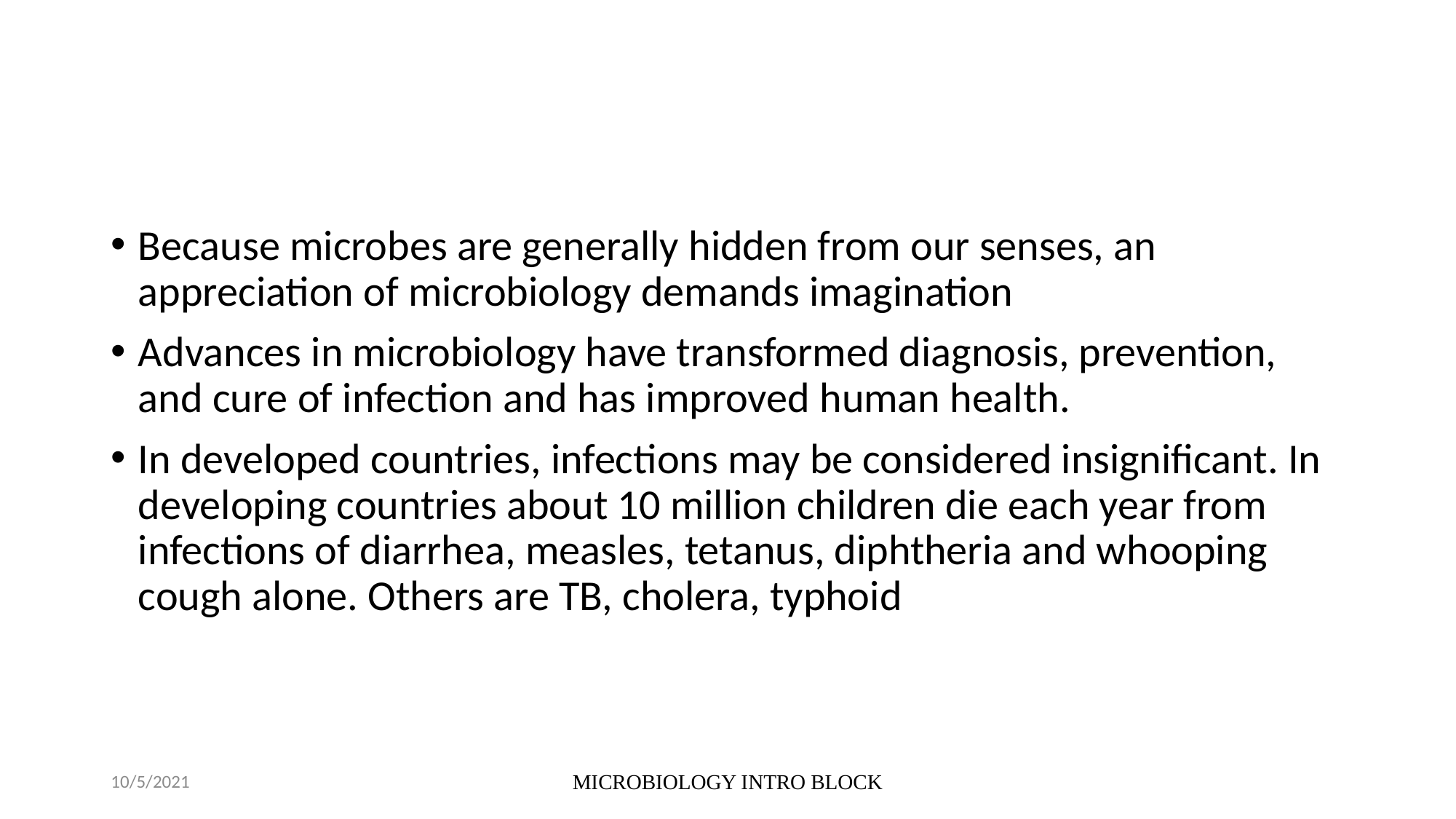

#
Because microbes are generally hidden from our senses, an appreciation of microbiology demands imagination
Advances in microbiology have transformed diagnosis, prevention, and cure of infection and has improved human health.
In developed countries, infections may be considered insignificant. In developing countries about 10 million children die each year from infections of diarrhea, measles, tetanus, diphtheria and whooping cough alone. Others are TB, cholera, typhoid
10/5/2021
MICROBIOLOGY INTRO BLOCK